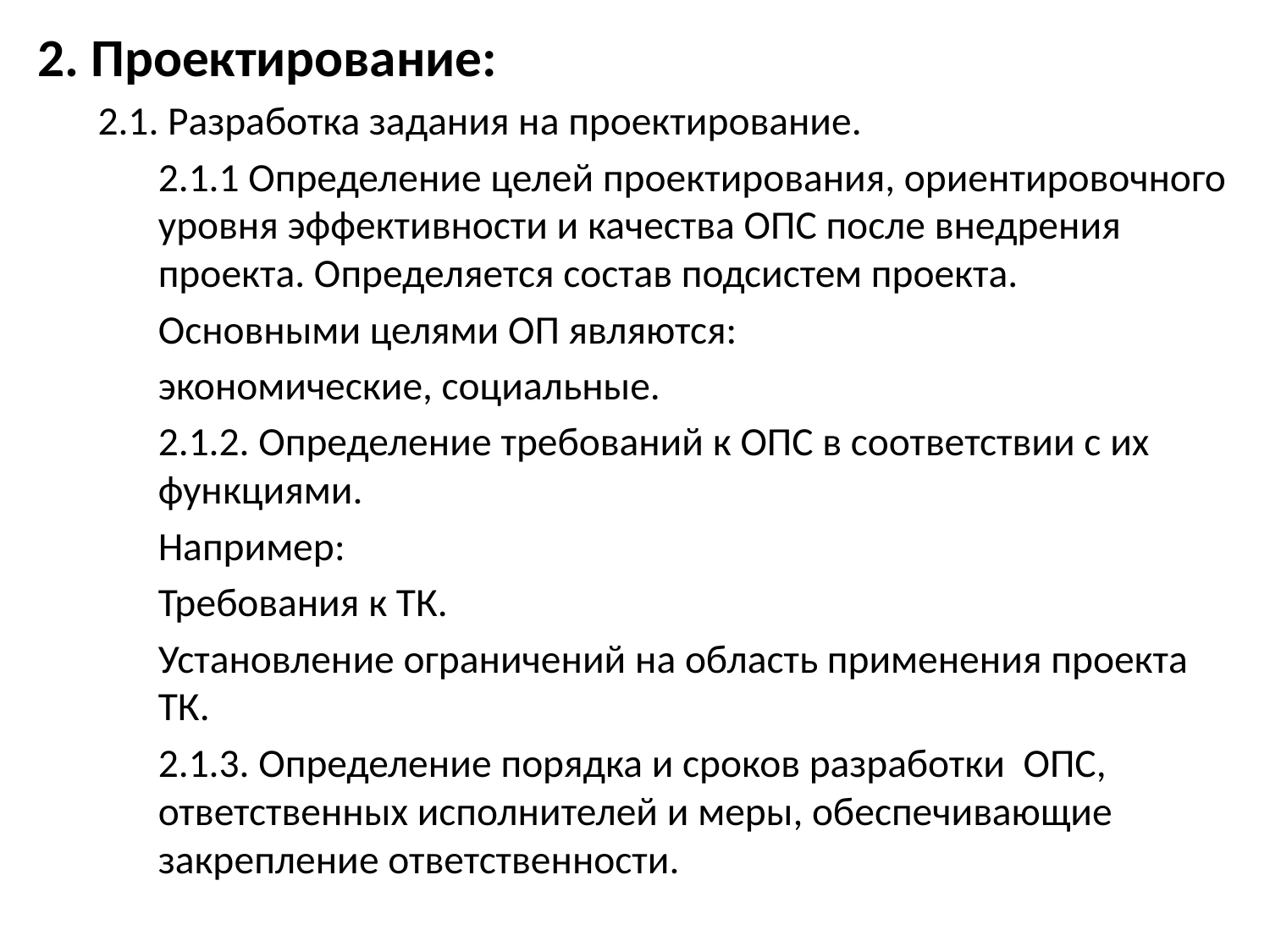

2. Проектирование:
2.1. Разработка задания на проектирование.
2.1.1 Определение целей проектирования, ориентировочного уровня эффективности и качества ОПС после внедрения проекта. Определяется состав подсистем проекта.
Основными целями ОП являются:
экономические, социальные.
2.1.2. Определение требований к ОПС в соответствии с их функциями.
Например:
Требования к ТК.
Установление ограничений на область применения проекта ТК.
2.1.3. Определение порядка и сроков разработки  ОПС, ответственных исполнителей и меры, обеспечивающие закрепление ответственности.

#